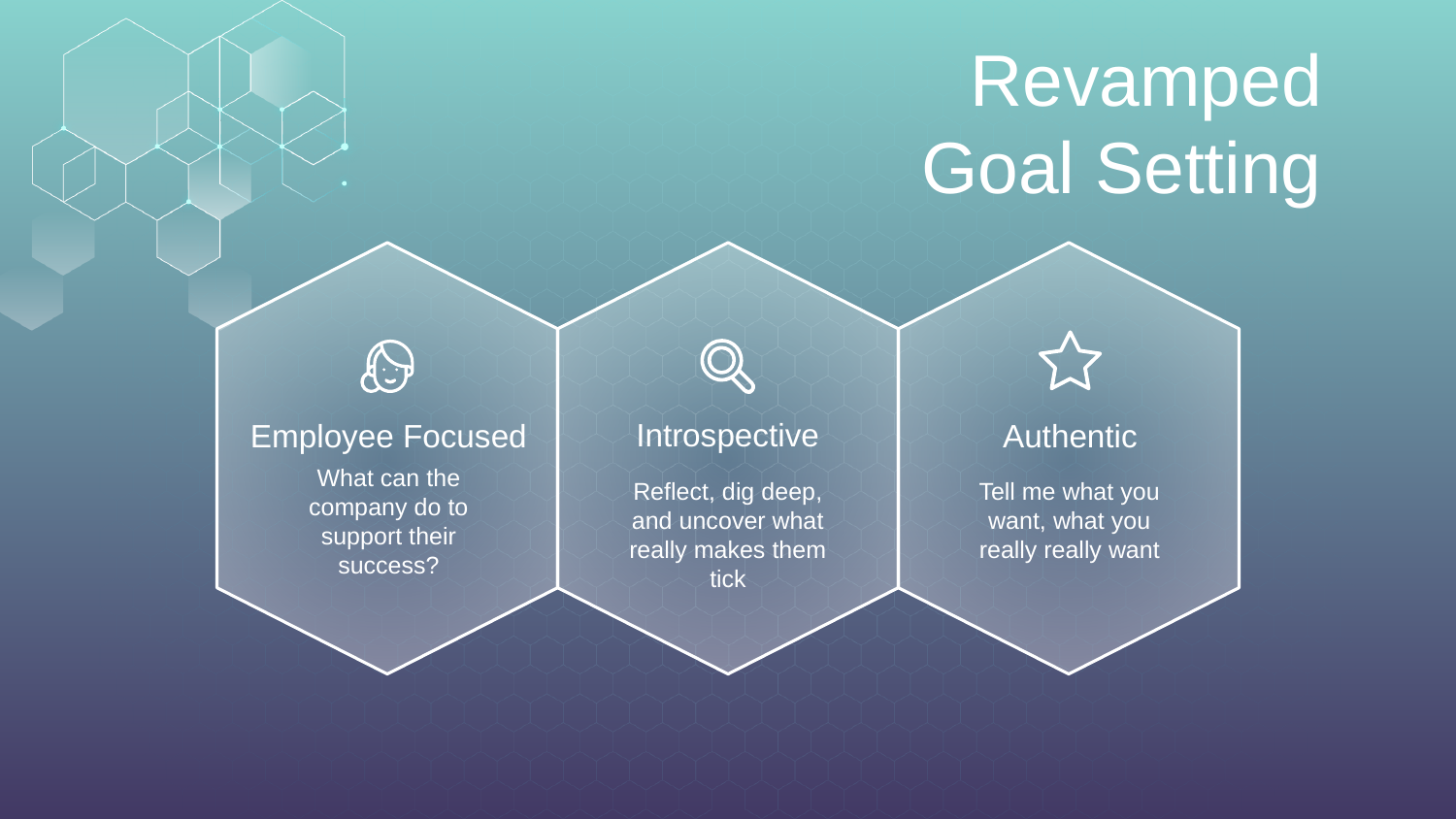

# Revamped Goal Setting

Introspective
Employee Focused
Authentic
What can the company do to support their success?
Reflect, dig deep, and uncover what really makes them tick
Tell me what you want, what you really really want